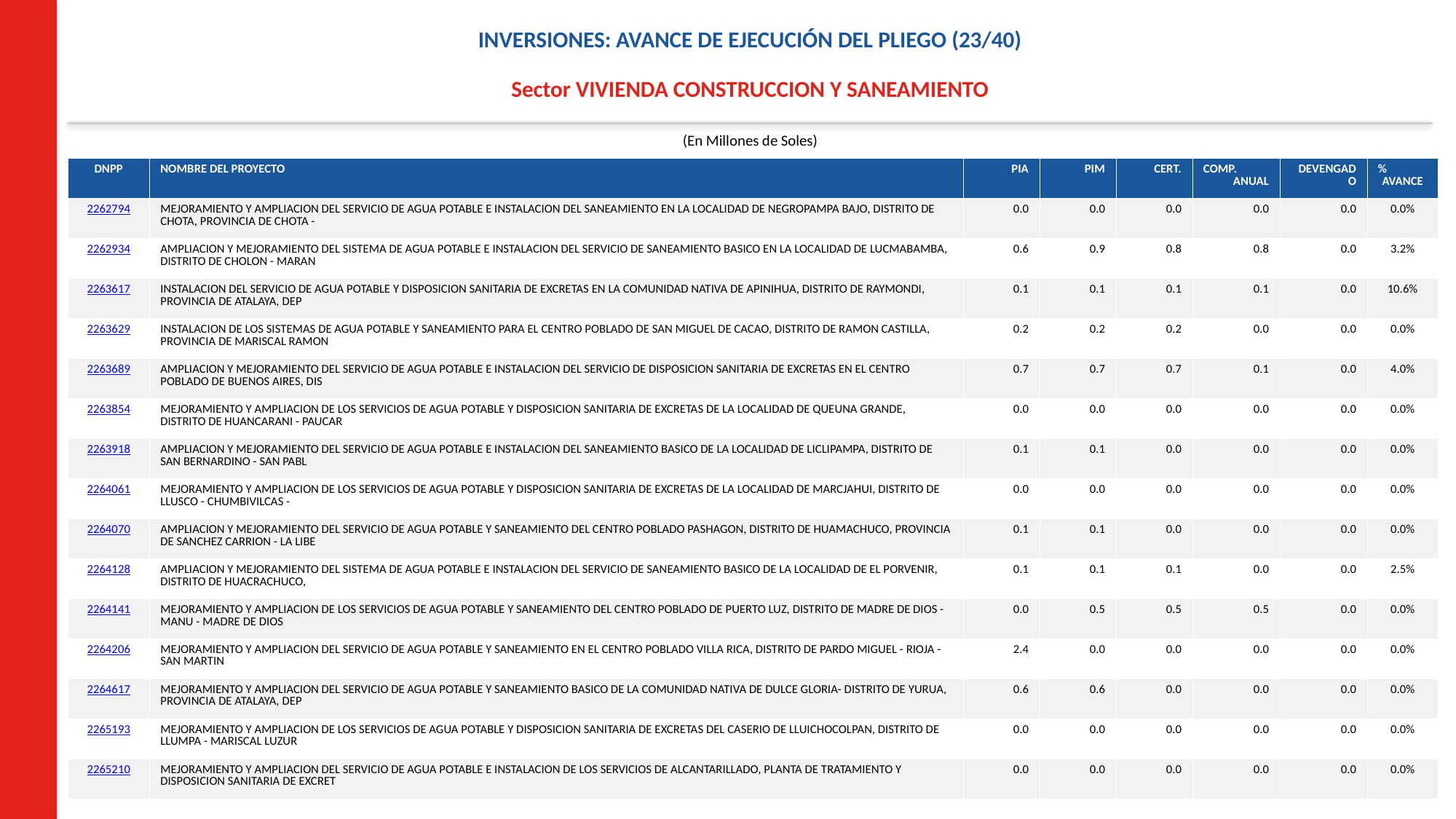

INVERSIONES: AVANCE DE EJECUCIÓN DEL PLIEGO (23/40)
Sector VIVIENDA CONSTRUCCION Y SANEAMIENTO

(En Millones de Soles)
| DNPP | NOMBRE DEL PROYECTO | PIA | PIM | CERT. | COMP. ANUAL | DEVENGADO | % AVANCE |
| --- | --- | --- | --- | --- | --- | --- | --- |
| 2262794 | MEJORAMIENTO Y AMPLIACION DEL SERVICIO DE AGUA POTABLE E INSTALACION DEL SANEAMIENTO EN LA LOCALIDAD DE NEGROPAMPA BAJO, DISTRITO DE CHOTA, PROVINCIA DE CHOTA - | 0.0 | 0.0 | 0.0 | 0.0 | 0.0 | 0.0% |
| 2262934 | AMPLIACION Y MEJORAMIENTO DEL SISTEMA DE AGUA POTABLE E INSTALACION DEL SERVICIO DE SANEAMIENTO BASICO EN LA LOCALIDAD DE LUCMABAMBA, DISTRITO DE CHOLON - MARAN | 0.6 | 0.9 | 0.8 | 0.8 | 0.0 | 3.2% |
| 2263617 | INSTALACION DEL SERVICIO DE AGUA POTABLE Y DISPOSICION SANITARIA DE EXCRETAS EN LA COMUNIDAD NATIVA DE APINIHUA, DISTRITO DE RAYMONDI, PROVINCIA DE ATALAYA, DEP | 0.1 | 0.1 | 0.1 | 0.1 | 0.0 | 10.6% |
| 2263629 | INSTALACION DE LOS SISTEMAS DE AGUA POTABLE Y SANEAMIENTO PARA EL CENTRO POBLADO DE SAN MIGUEL DE CACAO, DISTRITO DE RAMON CASTILLA, PROVINCIA DE MARISCAL RAMON | 0.2 | 0.2 | 0.2 | 0.0 | 0.0 | 0.0% |
| 2263689 | AMPLIACION Y MEJORAMIENTO DEL SERVICIO DE AGUA POTABLE E INSTALACION DEL SERVICIO DE DISPOSICION SANITARIA DE EXCRETAS EN EL CENTRO POBLADO DE BUENOS AIRES, DIS | 0.7 | 0.7 | 0.7 | 0.1 | 0.0 | 4.0% |
| 2263854 | MEJORAMIENTO Y AMPLIACION DE LOS SERVICIOS DE AGUA POTABLE Y DISPOSICION SANITARIA DE EXCRETAS DE LA LOCALIDAD DE QUEUNA GRANDE, DISTRITO DE HUANCARANI - PAUCAR | 0.0 | 0.0 | 0.0 | 0.0 | 0.0 | 0.0% |
| 2263918 | AMPLIACION Y MEJORAMIENTO DEL SERVICIO DE AGUA POTABLE E INSTALACION DEL SANEAMIENTO BASICO DE LA LOCALIDAD DE LICLIPAMPA, DISTRITO DE SAN BERNARDINO - SAN PABL | 0.1 | 0.1 | 0.0 | 0.0 | 0.0 | 0.0% |
| 2264061 | MEJORAMIENTO Y AMPLIACION DE LOS SERVICIOS DE AGUA POTABLE Y DISPOSICION SANITARIA DE EXCRETAS DE LA LOCALIDAD DE MARCJAHUI, DISTRITO DE LLUSCO - CHUMBIVILCAS - | 0.0 | 0.0 | 0.0 | 0.0 | 0.0 | 0.0% |
| 2264070 | AMPLIACION Y MEJORAMIENTO DEL SERVICIO DE AGUA POTABLE Y SANEAMIENTO DEL CENTRO POBLADO PASHAGON, DISTRITO DE HUAMACHUCO, PROVINCIA DE SANCHEZ CARRION - LA LIBE | 0.1 | 0.1 | 0.0 | 0.0 | 0.0 | 0.0% |
| 2264128 | AMPLIACION Y MEJORAMIENTO DEL SISTEMA DE AGUA POTABLE E INSTALACION DEL SERVICIO DE SANEAMIENTO BASICO DE LA LOCALIDAD DE EL PORVENIR, DISTRITO DE HUACRACHUCO, | 0.1 | 0.1 | 0.1 | 0.0 | 0.0 | 2.5% |
| 2264141 | MEJORAMIENTO Y AMPLIACION DE LOS SERVICIOS DE AGUA POTABLE Y SANEAMIENTO DEL CENTRO POBLADO DE PUERTO LUZ, DISTRITO DE MADRE DE DIOS - MANU - MADRE DE DIOS | 0.0 | 0.5 | 0.5 | 0.5 | 0.0 | 0.0% |
| 2264206 | MEJORAMIENTO Y AMPLIACION DEL SERVICIO DE AGUA POTABLE Y SANEAMIENTO EN EL CENTRO POBLADO VILLA RICA, DISTRITO DE PARDO MIGUEL - RIOJA - SAN MARTIN | 2.4 | 0.0 | 0.0 | 0.0 | 0.0 | 0.0% |
| 2264617 | MEJORAMIENTO Y AMPLIACION DEL SERVICIO DE AGUA POTABLE Y SANEAMIENTO BASICO DE LA COMUNIDAD NATIVA DE DULCE GLORIA- DISTRITO DE YURUA, PROVINCIA DE ATALAYA, DEP | 0.6 | 0.6 | 0.0 | 0.0 | 0.0 | 0.0% |
| 2265193 | MEJORAMIENTO Y AMPLIACION DE LOS SERVICIOS DE AGUA POTABLE Y DISPOSICION SANITARIA DE EXCRETAS DEL CASERIO DE LLUICHOCOLPAN, DISTRITO DE LLUMPA - MARISCAL LUZUR | 0.0 | 0.0 | 0.0 | 0.0 | 0.0 | 0.0% |
| 2265210 | MEJORAMIENTO Y AMPLIACION DEL SERVICIO DE AGUA POTABLE E INSTALACION DE LOS SERVICIOS DE ALCANTARILLADO, PLANTA DE TRATAMIENTO Y DISPOSICION SANITARIA DE EXCRET | 0.0 | 0.0 | 0.0 | 0.0 | 0.0 | 0.0% |